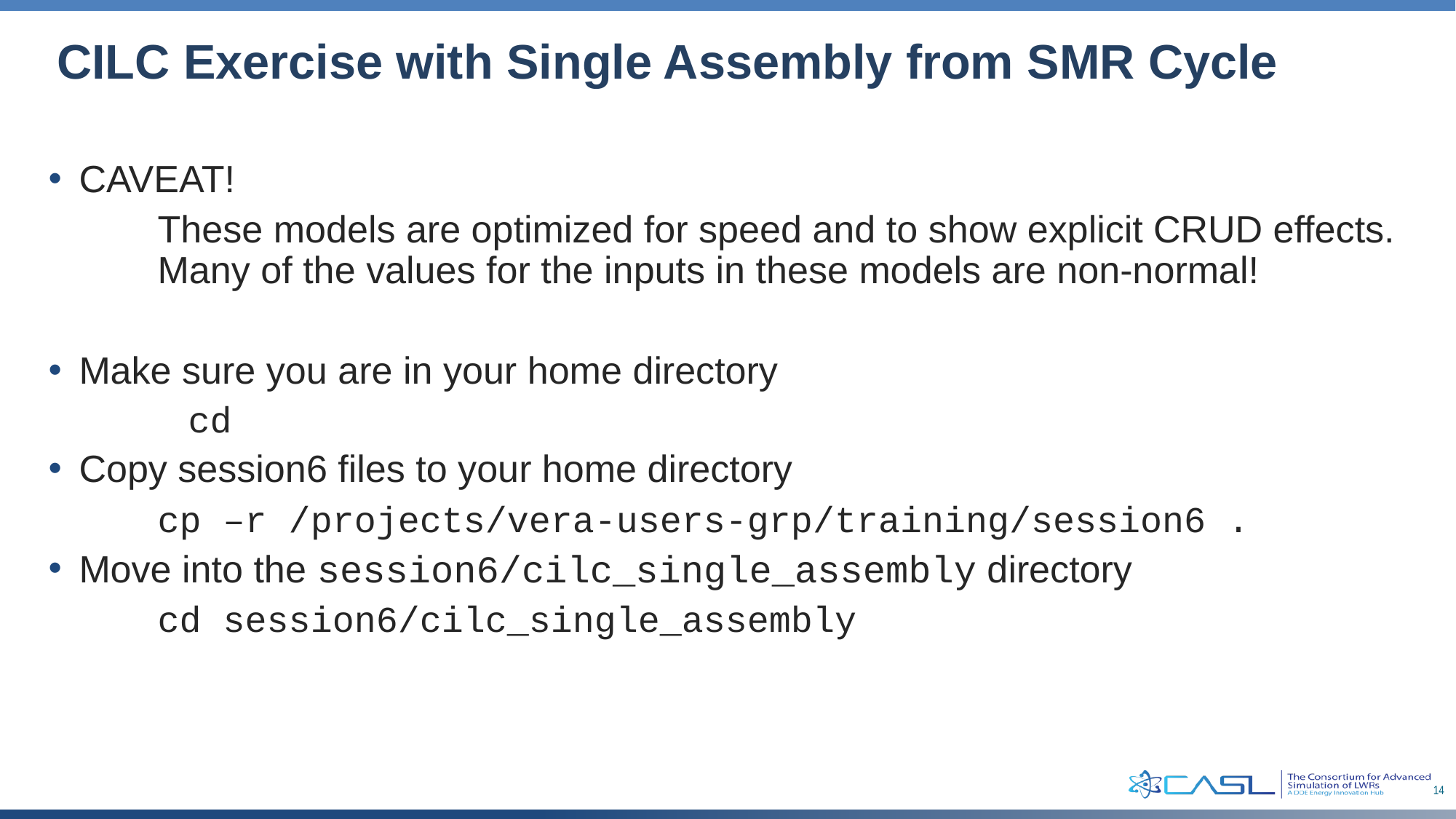

# CILC Exercise with Single Assembly from SMR Cycle
CAVEAT!
	These models are optimized for speed and to show explicit CRUD effects. 	Many of the values for the inputs in these models are non-normal!

Make sure you are in your home directory
	cd
Copy session6 files to your home directory
	cp –r /projects/vera-users-grp/training/session6 .
Move into the session6/cilc_single_assembly directory
	cd session6/cilc_single_assembly